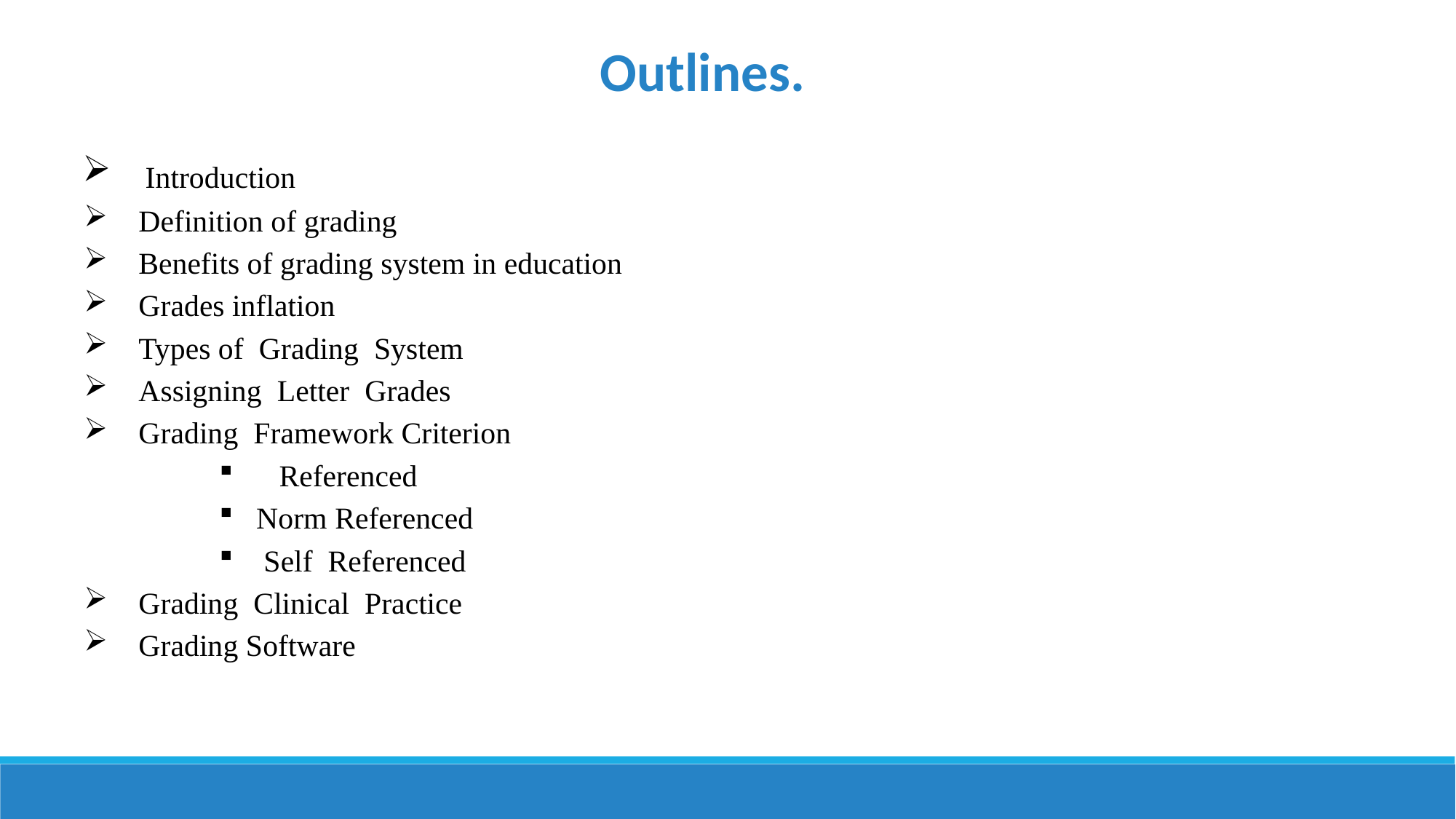

Outlines.
 Introduction
Definition of grading
Benefits of grading system in education
Grades inflation
Types of  Grading  System
Assigning  Letter  Grades
Grading  Framework Criterion
      Referenced
   Norm Referenced
    Self  Referenced
Grading  Clinical  Practice
Grading Software